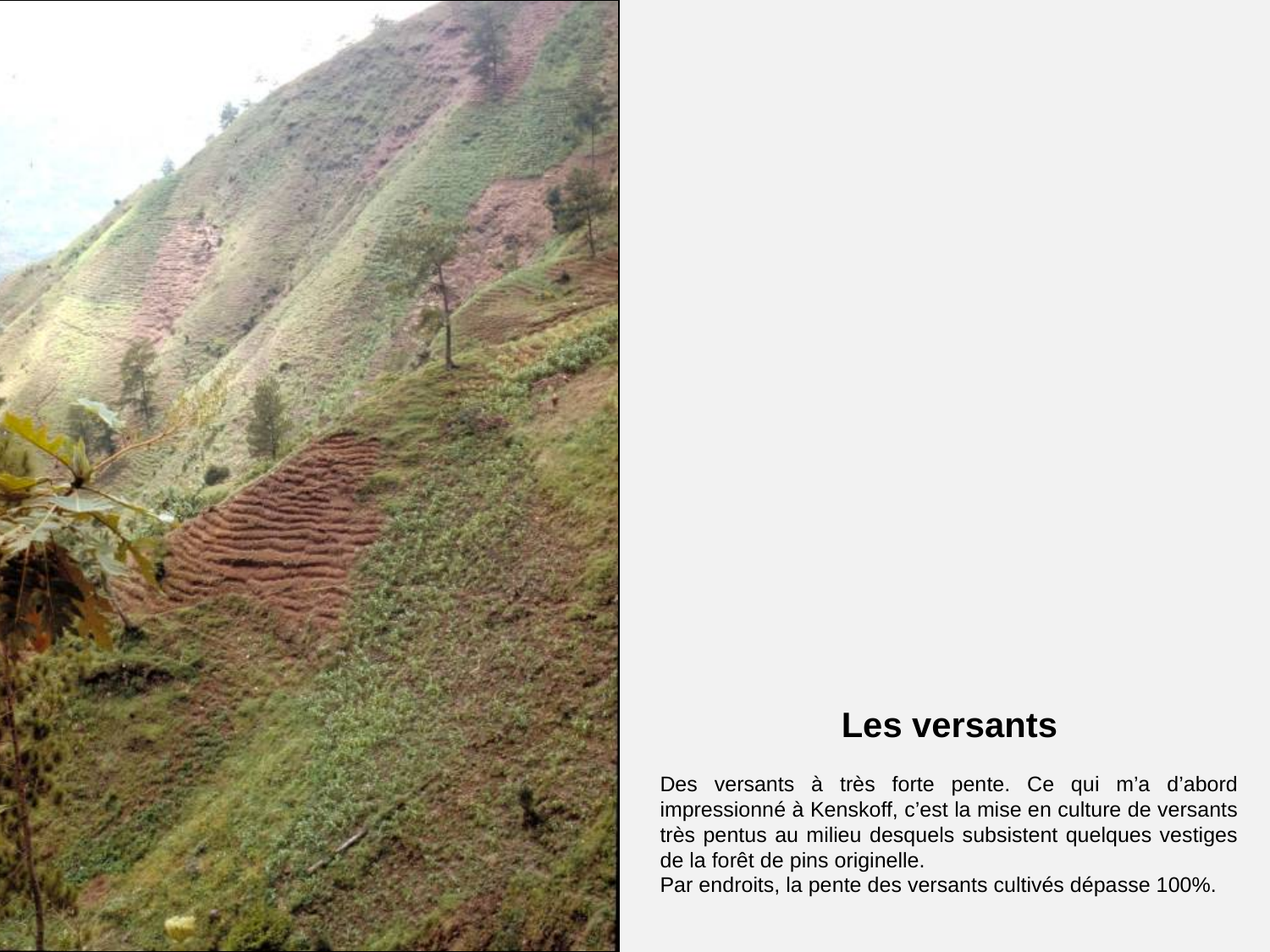

#
Les versants

Des versants à très forte pente. Ce qui m’a d’abord impressionné à Kenskoff, c’est la mise en culture de versants très pentus au milieu desquels subsistent quelques vestiges de la forêt de pins originelle.
Par endroits, la pente des versants cultivés dépasse 100%.